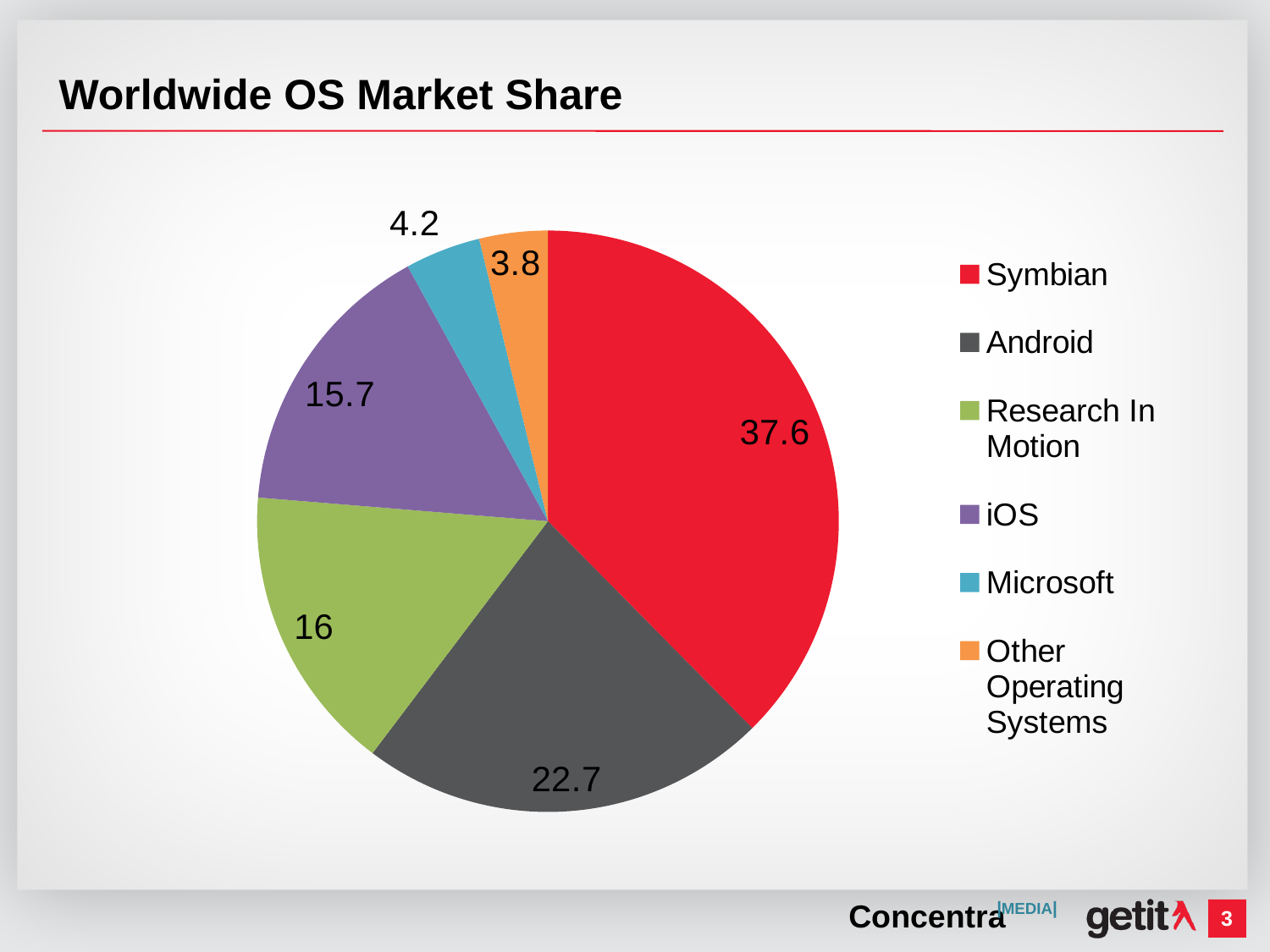

# Worldwide OS Market Share

### Chart

| Category |  |
|---|---|
| Symbian | 37.6 |
| Android | 22.7 |
| Research In Motion | 16.0 |
| iOS | 15.7 |
| Microsoft | 4.2 |
| Other Operating Systems | 3.8 |
Concentra
|MEDIA|
3